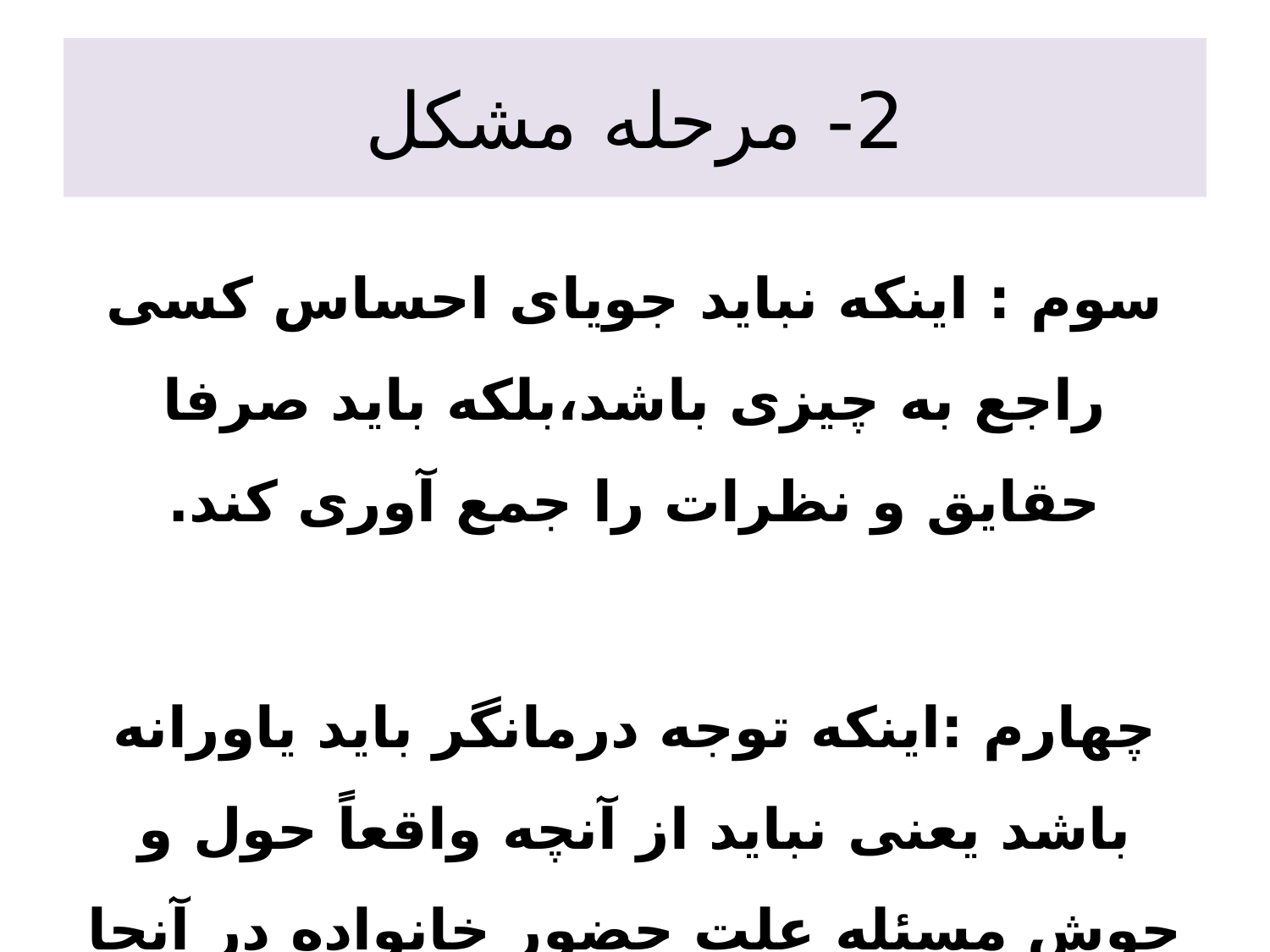

# 2- مرحله مشکل
سوم : اینکه نباید جویای احساس کسی راجع به چیزی باشد،بلکه باید صرفا حقایق و نظرات را جمع آوری کند.

چهارم :اینکه توجه درمانگر باید یاورانه باشد یعنی نباید از آنچه واقعاً حول و حوش مسئله علت حضور خانواده در آنجا است،منحرف شود.